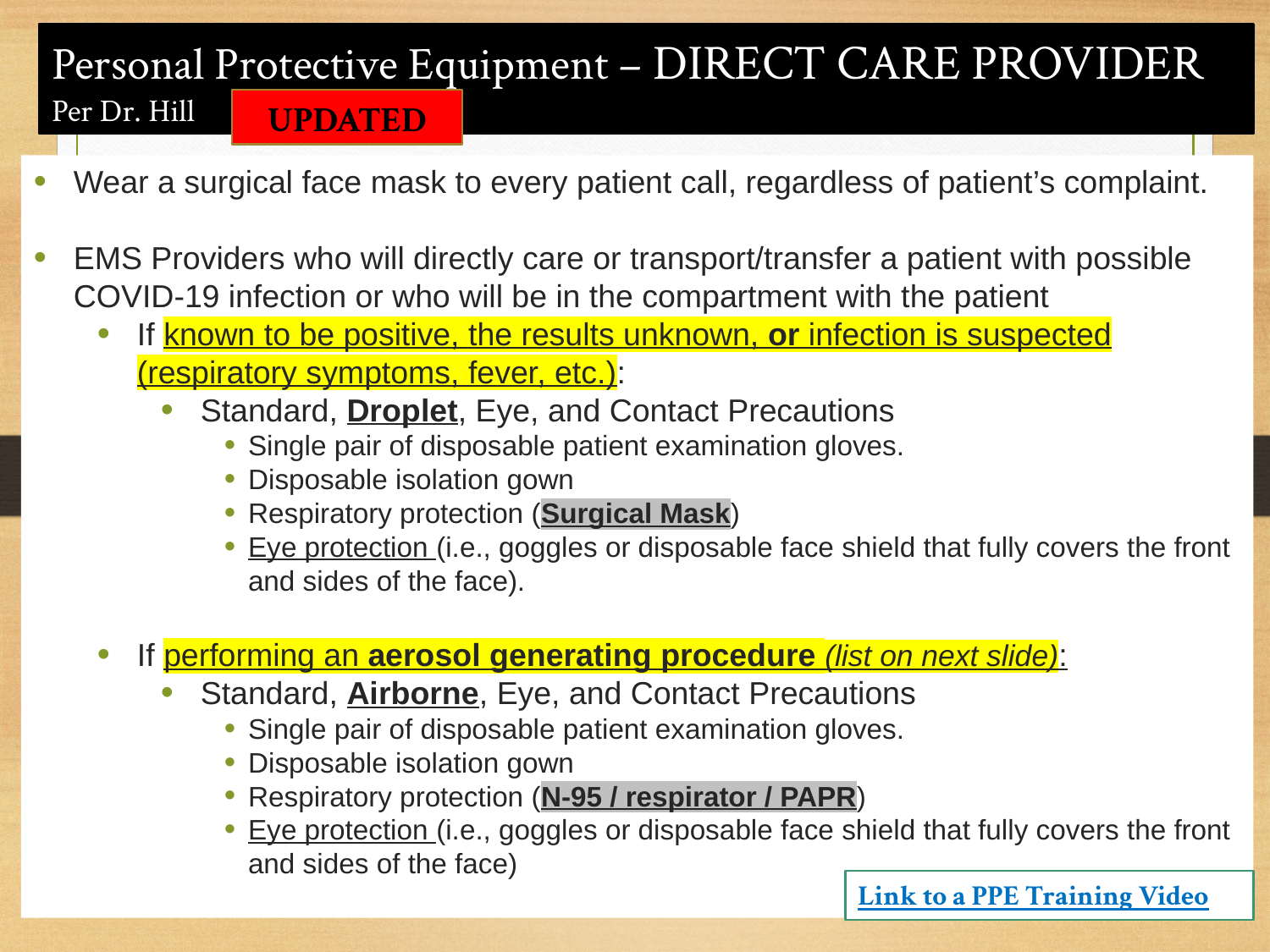

Personal Protective Equipment – DIRECT CARE PROVIDER
Per Dr. Hill
UPDATED
Wear a surgical face mask to every patient call, regardless of patient’s complaint.

EMS Providers​ who will directly care or transport/transfer a patient with possible ​COVID-19 infection or who will be in the compartment with the patient
If known to be positive, the results unknown, or infection is suspected (respiratory symptoms, fever, etc.):
Standard, Droplet, Eye, and Contact Precautions
Single pair of disposable patient examination gloves.
Disposable isolation gown
Respiratory protection (Surgical Mask)
Eye protection (i.e., goggles or disposable face shield that fully covers the front and sides of the face).

If performing an aerosol generating procedure (list on next slide):
Standard, Airborne, Eye, and Contact Precautions
Single pair of disposable patient examination gloves.
Disposable isolation gown
Respiratory protection (N-95 / respirator / PAPR)
Eye protection (i.e., goggles or disposable face shield that fully covers the front and sides of the face)
Link to a PPE Training Video